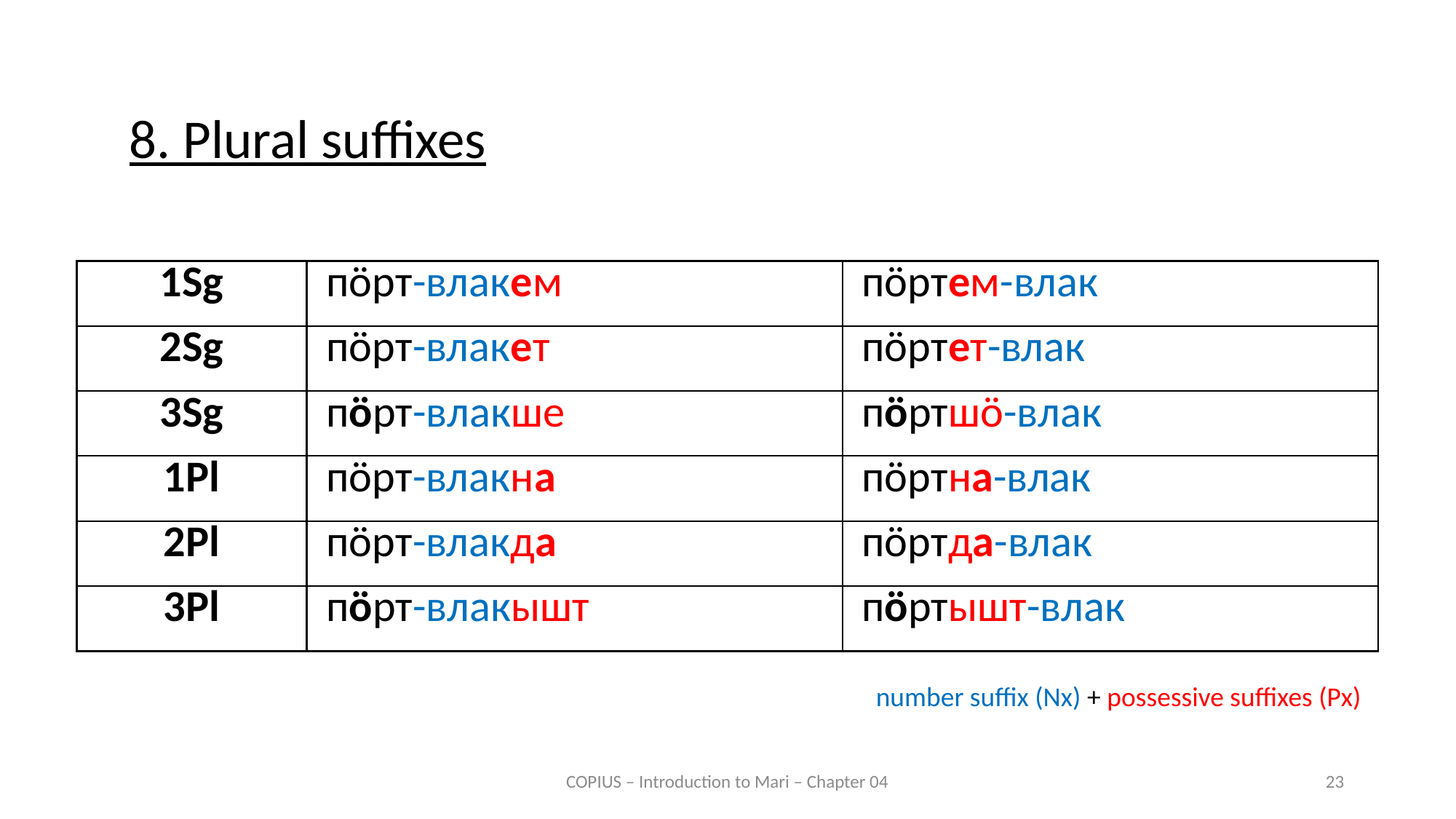

8. Plural suffixes
| 1Sg | пӧрт-влакем | пӧртем-влак |
| --- | --- | --- |
| 2Sg | пӧрт-влакет | пӧртет-влак |
| 3Sg | пӧрт-влакше | пӧртшӧ-влак |
| 1Pl | пӧрт-влакна | пӧртна-влак |
| 2Pl | пӧрт-влакда | пӧртда-влак |
| 3Pl | пӧрт-влакышт | пӧртышт-влак |
number suffix (Nx) + possessive suffixes (Px)
COPIUS – Introduction to Mari – Chapter 04
23